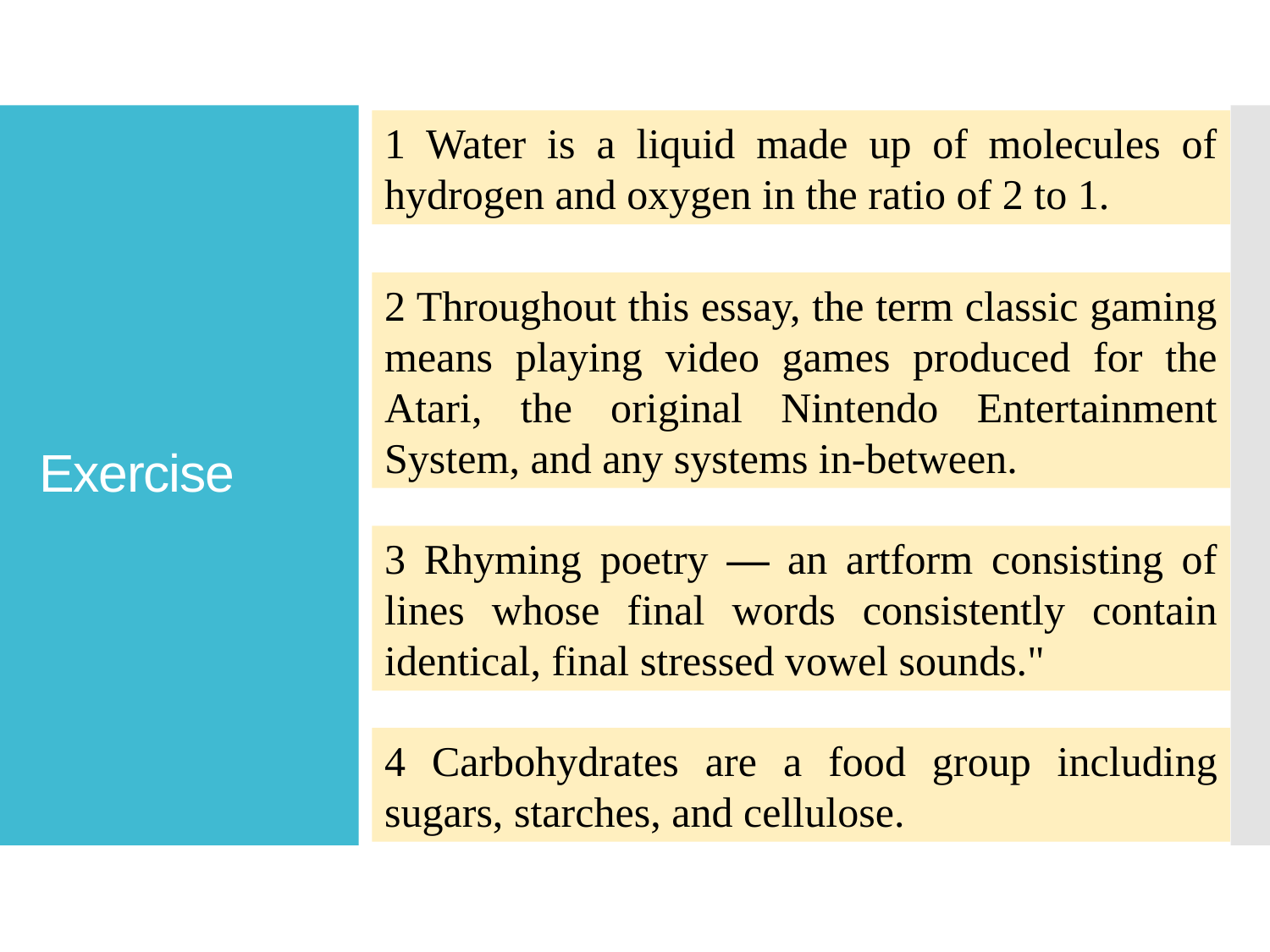

1 Water is a liquid made up of molecules of hydrogen and oxygen in the ratio of 2 to 1.
# Exercise
2 Throughout this essay, the term classic gaming means playing video games produced for the Atari, the original Nintendo Entertainment System, and any systems in-between.
3 Rhyming poetry — an artform consisting of lines whose final words consistently contain identical, final stressed vowel sounds."
4 Carbohydrates are a food group including sugars, starches, and cellulose.